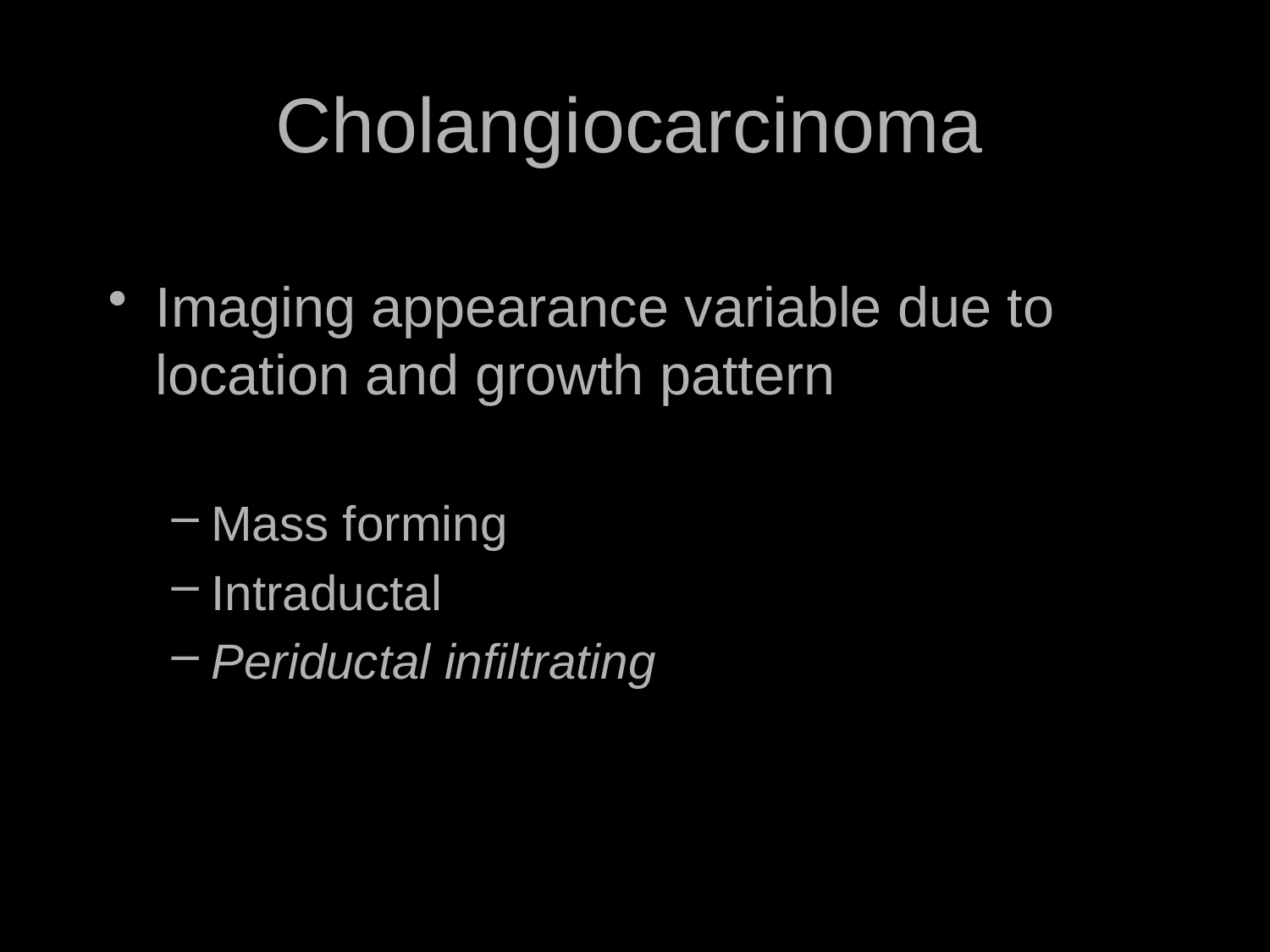

# Cholangiocarcinoma
Imaging appearance variable due to location and growth pattern

Mass forming
Intraductal
Periductal infiltrating